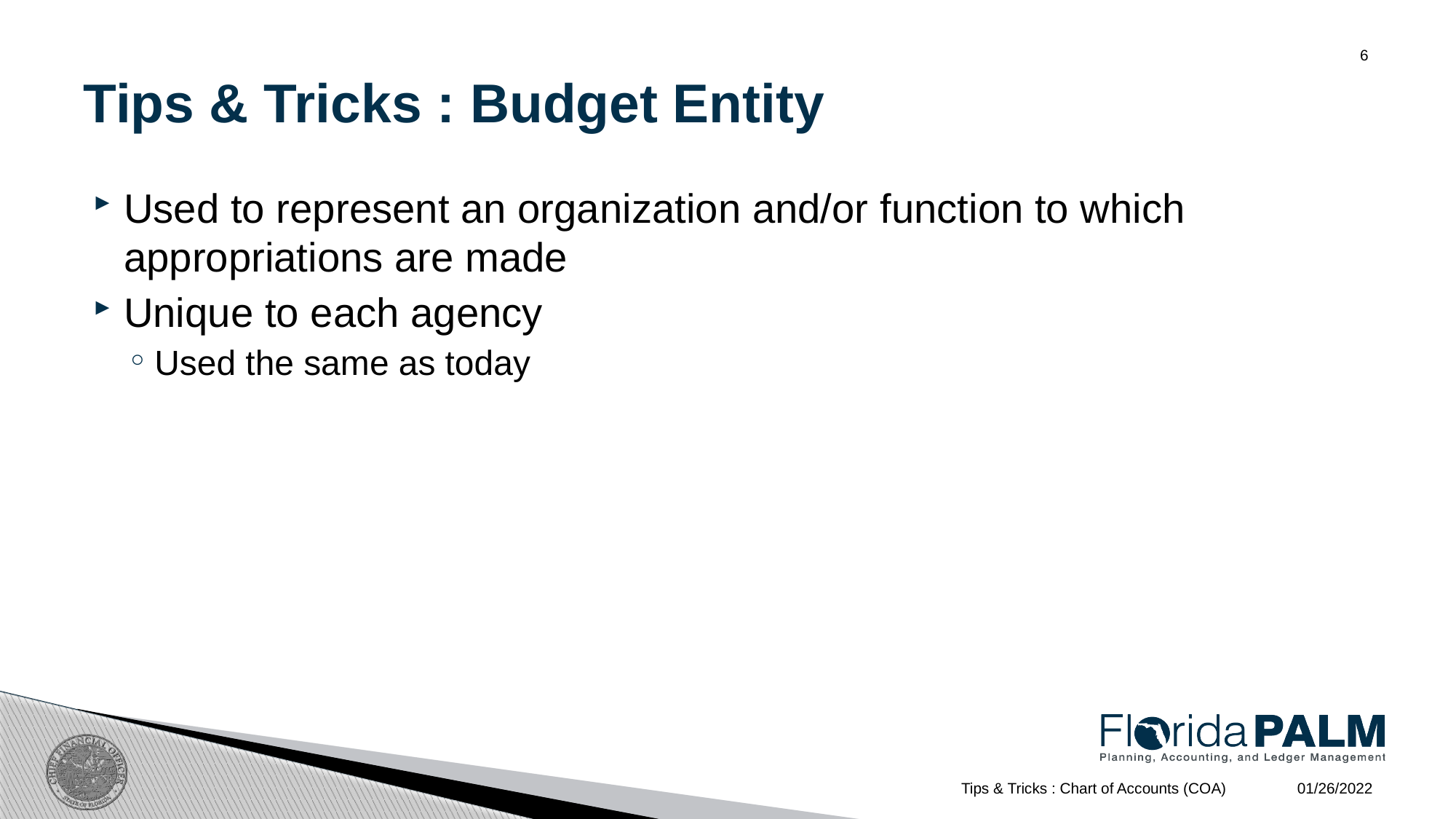

# Tips & Tricks : Budget Entity
6
Used to represent an organization and/or function to which appropriations are made
Unique to each agency
Used the same as today

01/26/2022
Tips & Tricks : Chart of Accounts (COA)